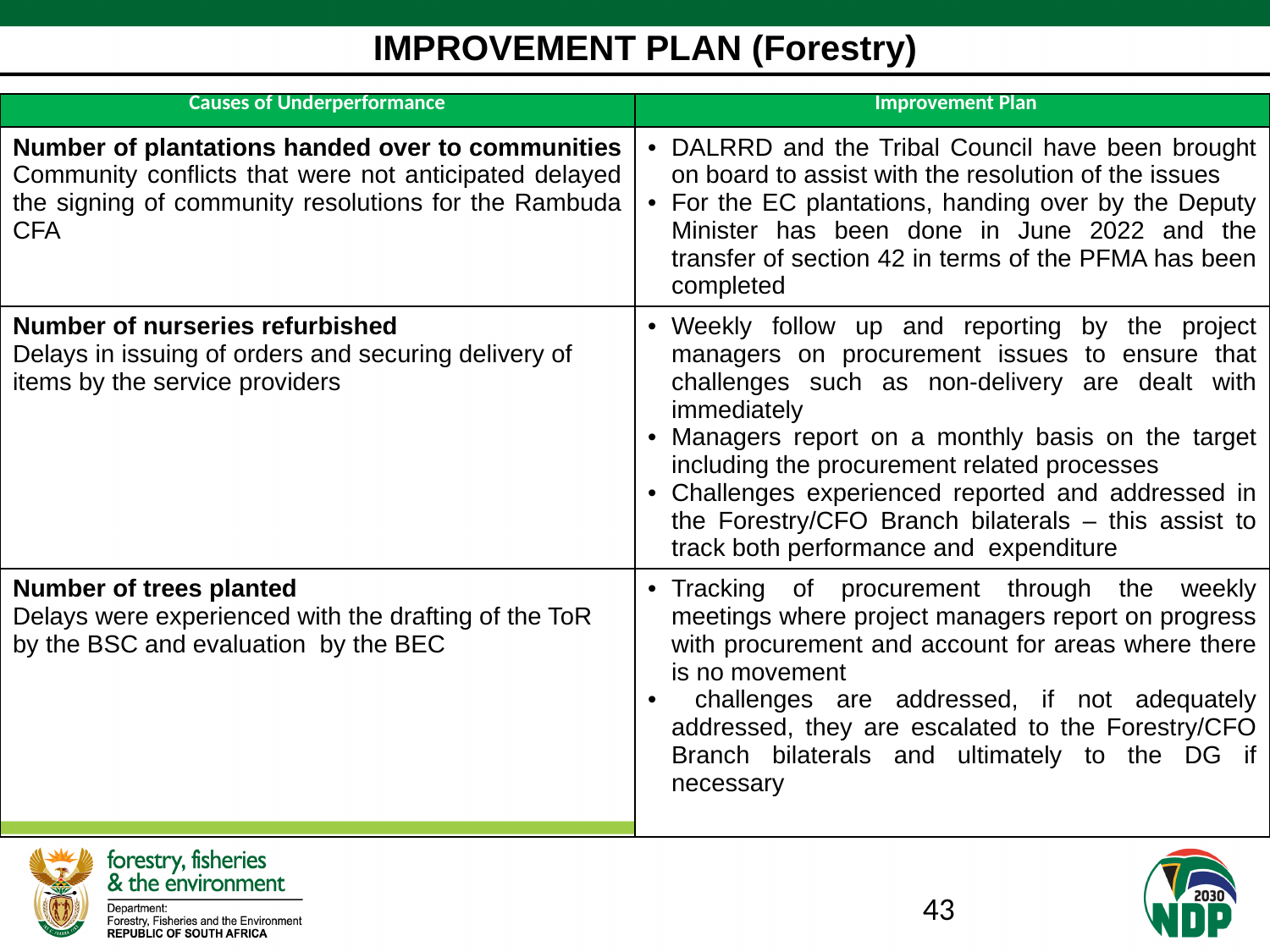

# IMPROVEMENT PLAN (Forestry)

| Causes of Underperformance | Improvement Plan |
| --- | --- |
| Number of plantations handed over to communities Community conflicts that were not anticipated delayed the signing of community resolutions for the Rambuda CFA | DALRRD and the Tribal Council have been brought on board to assist with the resolution of the issues For the EC plantations, handing over by the Deputy Minister has been done in June 2022 and the transfer of section 42 in terms of the PFMA has been completed |
| Number of nurseries refurbished Delays in issuing of orders and securing delivery of items by the service providers | Weekly follow up and reporting by the project managers on procurement issues to ensure that challenges such as non-delivery are dealt with immediately Managers report on a monthly basis on the target including the procurement related processes Challenges experienced reported and addressed in the Forestry/CFO Branch bilaterals – this assist to track both performance and expenditure |
| Number of trees planted Delays were experienced with the drafting of the ToR by the BSC and evaluation by the BEC | Tracking of procurement through the weekly meetings where project managers report on progress with procurement and account for areas where there is no movement challenges are addressed, if not adequately addressed, they are escalated to the Forestry/CFO Branch bilaterals and ultimately to the DG if necessary |
43